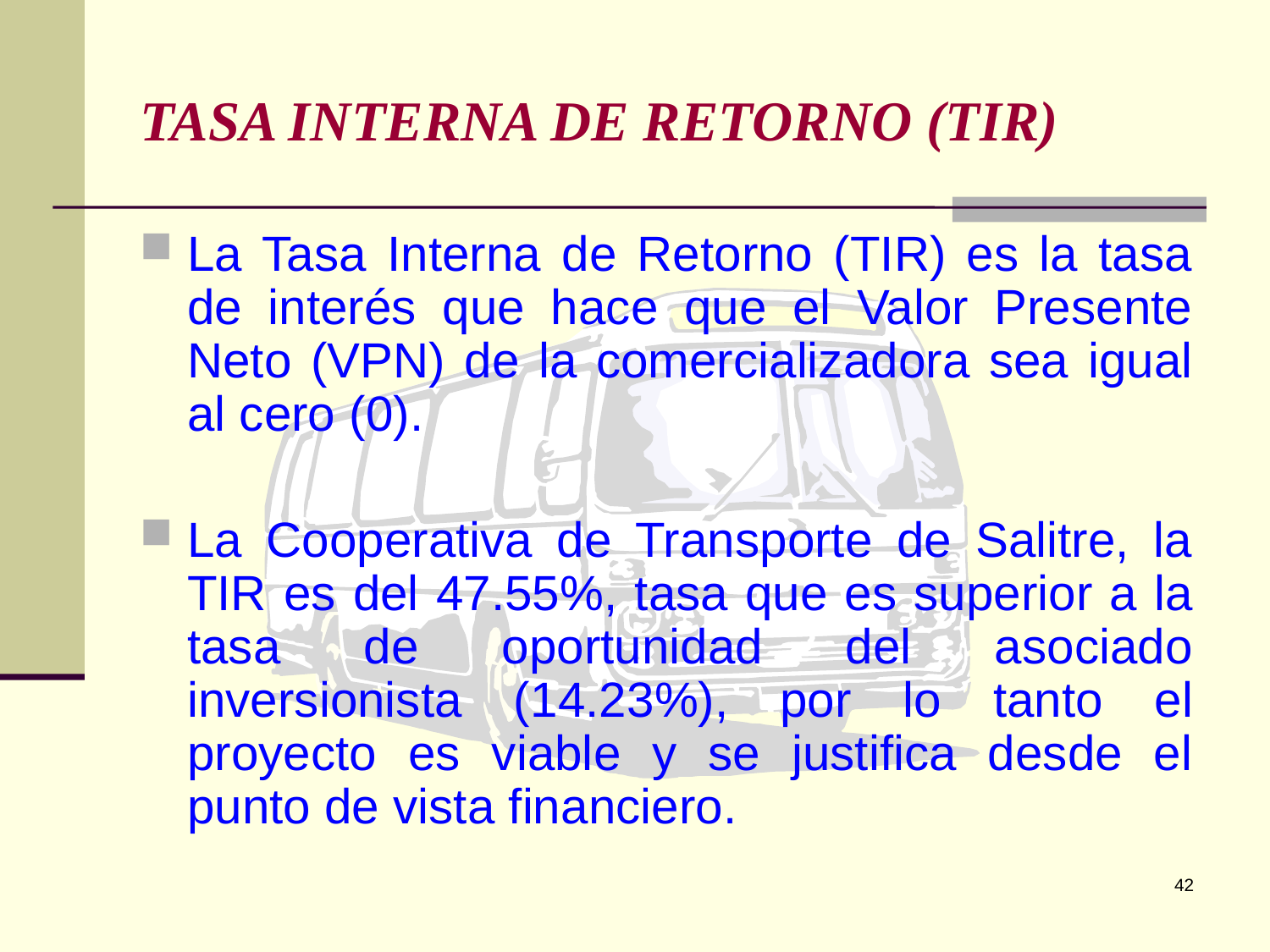

# TASA INTERNA DE RETORNO (TIR)
La Tasa Interna de Retorno (TIR) es la tasa de interés que hace que el Valor Presente Neto (VPN) de la comercializadora sea igual al cero (0).

La Cooperativa de Transporte de Salitre, la TIR es del 47.55%, tasa que es superior a la tasa de oportunidad del asociado inversionista (14.23%), por lo tanto el proyecto es viable y se justifica desde el punto de vista financiero.
42